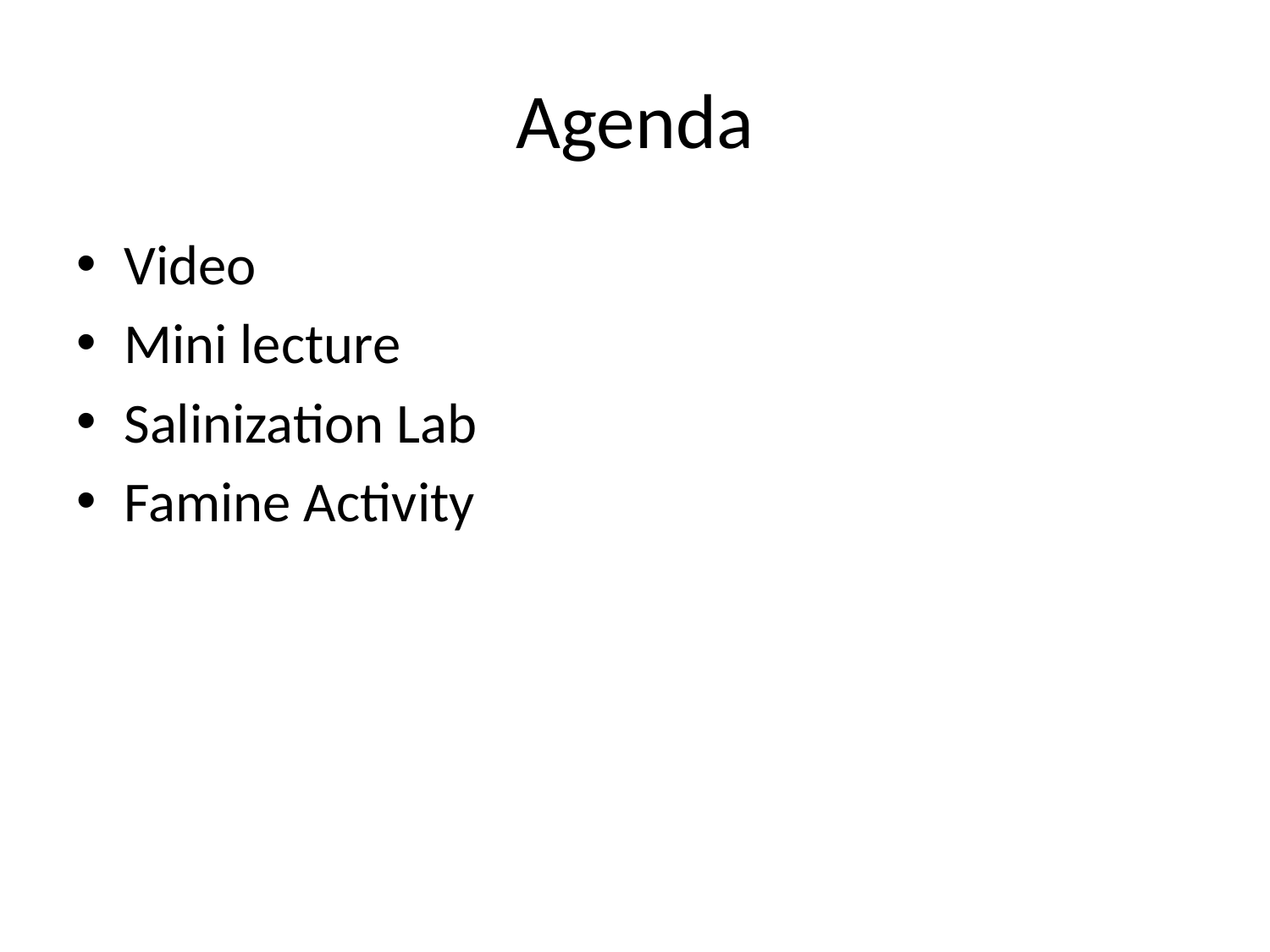

# Agenda
Video
Mini lecture
Salinization Lab
Famine Activity